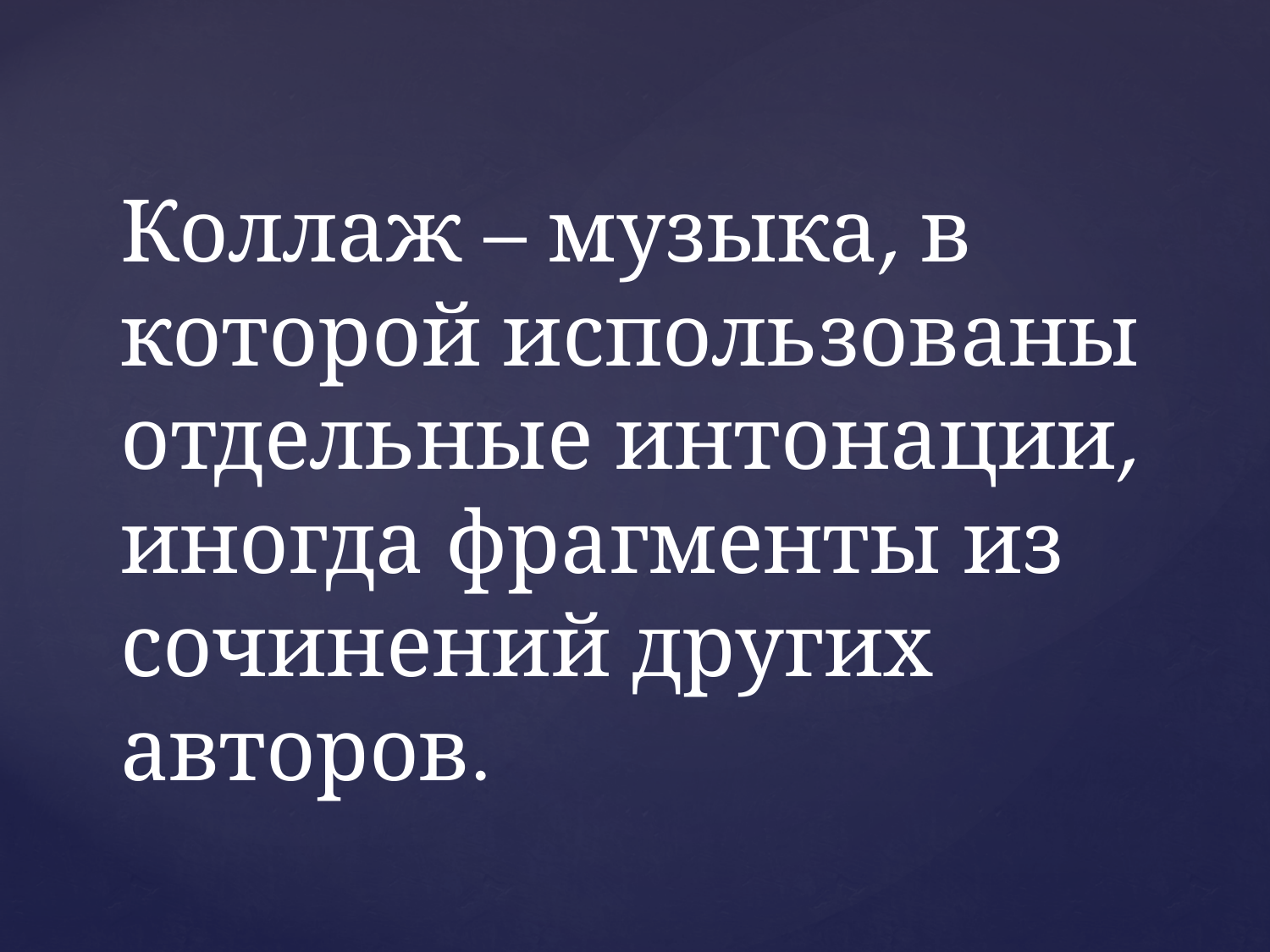

# Коллаж – музыка, в которой использованы отдельные интонации, иногда фрагменты из сочинений других авторов.